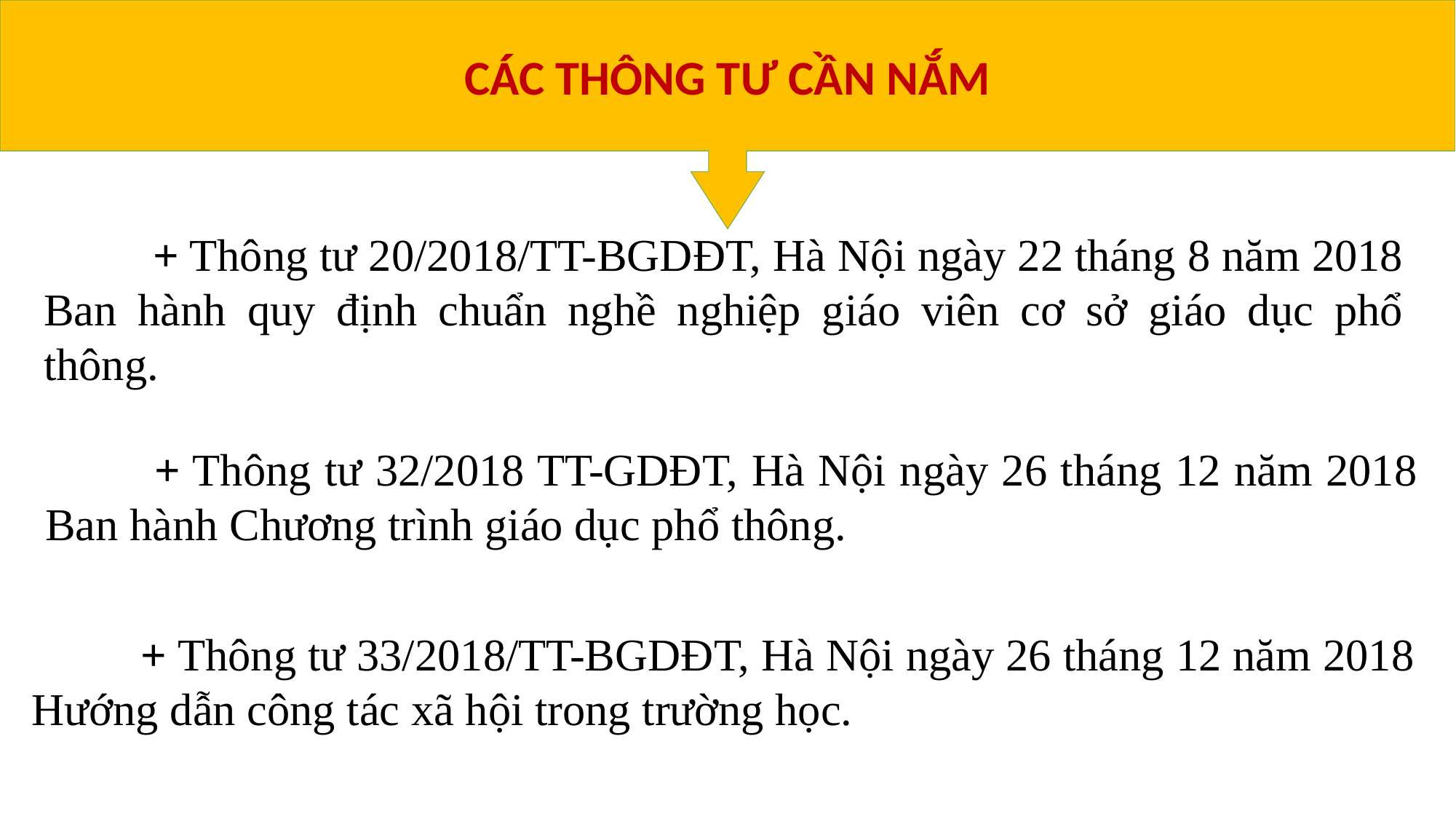

CÁC THÔNG TƯ CẦN NẮM
# THÔNG TƯ CHƯƠNG TRÌNH GIÁO DỤC PHỔ

	+ Thông tư 20/2018/TT-BGDĐT, Hà Nội ngày 22 tháng 8 năm 2018 Ban hành quy định chuẩn nghề nghiệp giáo viên cơ sở giáo dục phổ thông.
	+ Thông tư 32/2018 TT-GDĐT, Hà Nội ngày 26 tháng 12 năm 2018 Ban hành Chương trình giáo dục phổ thông.

	+ Thông tư 33/2018/TT-BGDĐT, Hà Nội ngày 26 tháng 12 năm 2018 Hướng dẫn công tác xã hội trong trường học.